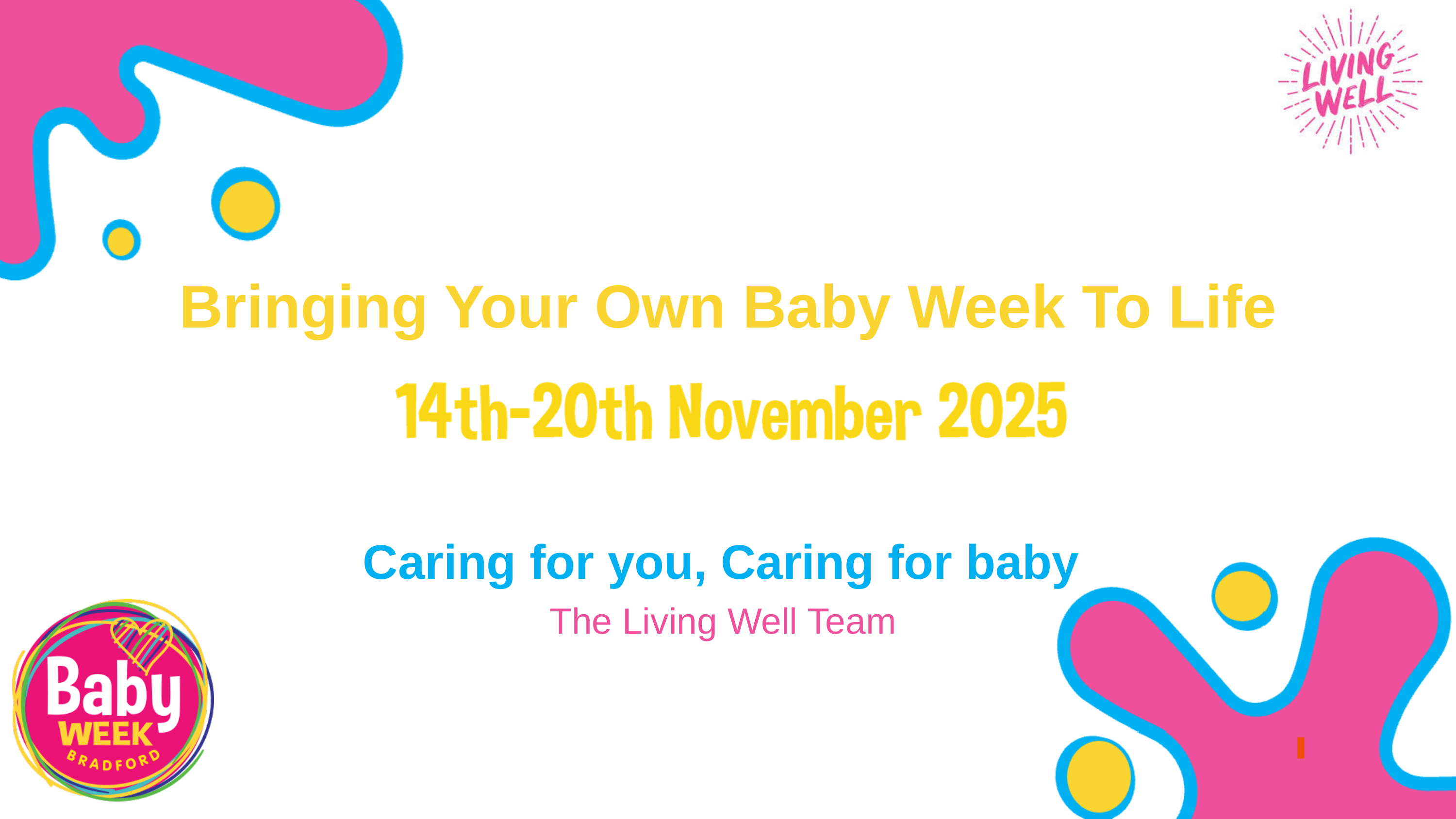

Bringing Your Own Baby Week To Life

h
Caring for you, Caring for baby

The Living Well Team